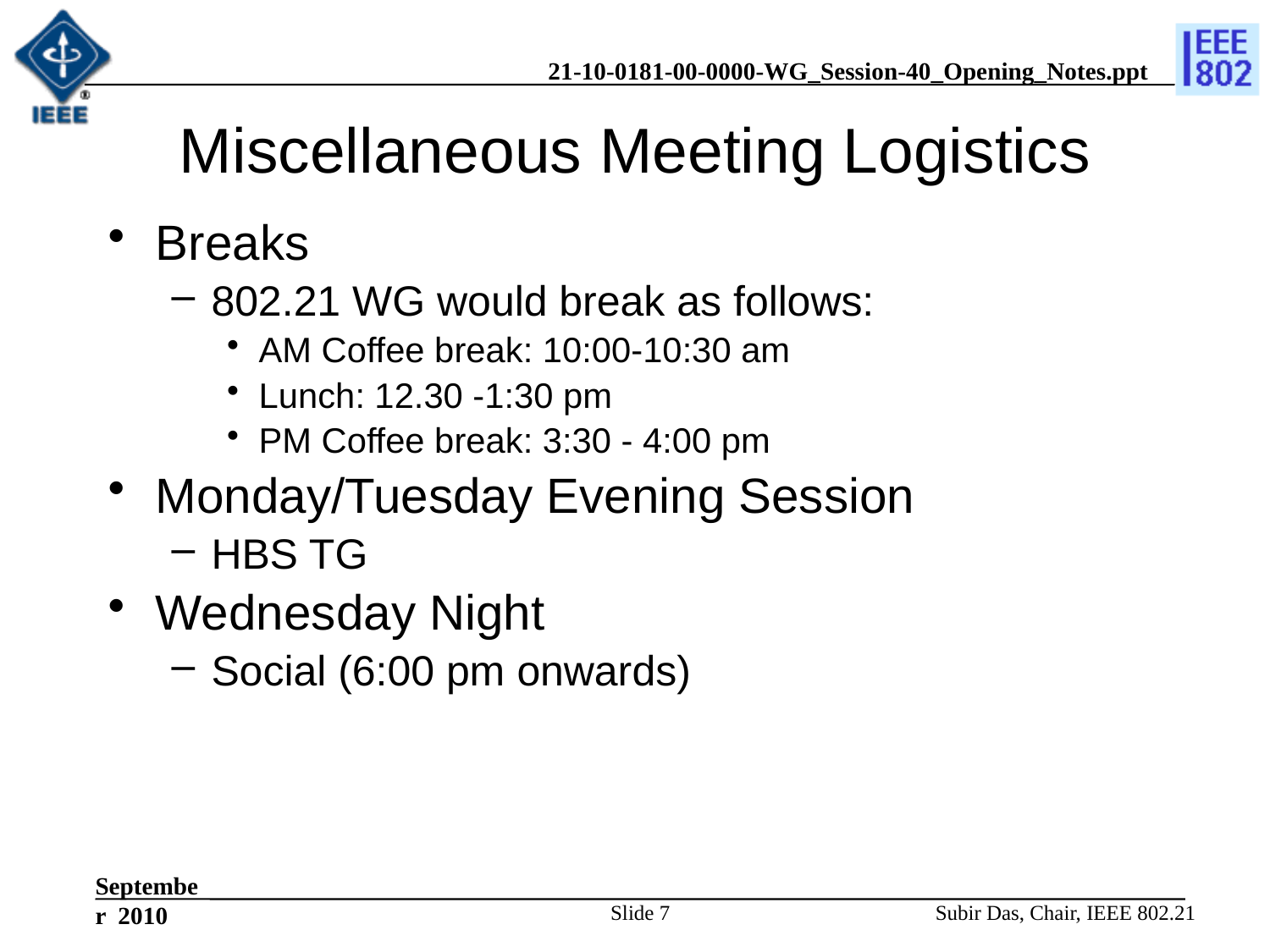

# Miscellaneous Meeting Logistics
Breaks
802.21 WG would break as follows:
AM Coffee break: 10:00-10:30 am
Lunch: 12.30 -1:30 pm
PM Coffee break: 3:30 - 4:00 pm
Monday/Tuesday Evening Session
HBS TG
Wednesday Night
Social (6:00 pm onwards)
Slide 7
Subir Das, Chair, IEEE 802.21
September  2010